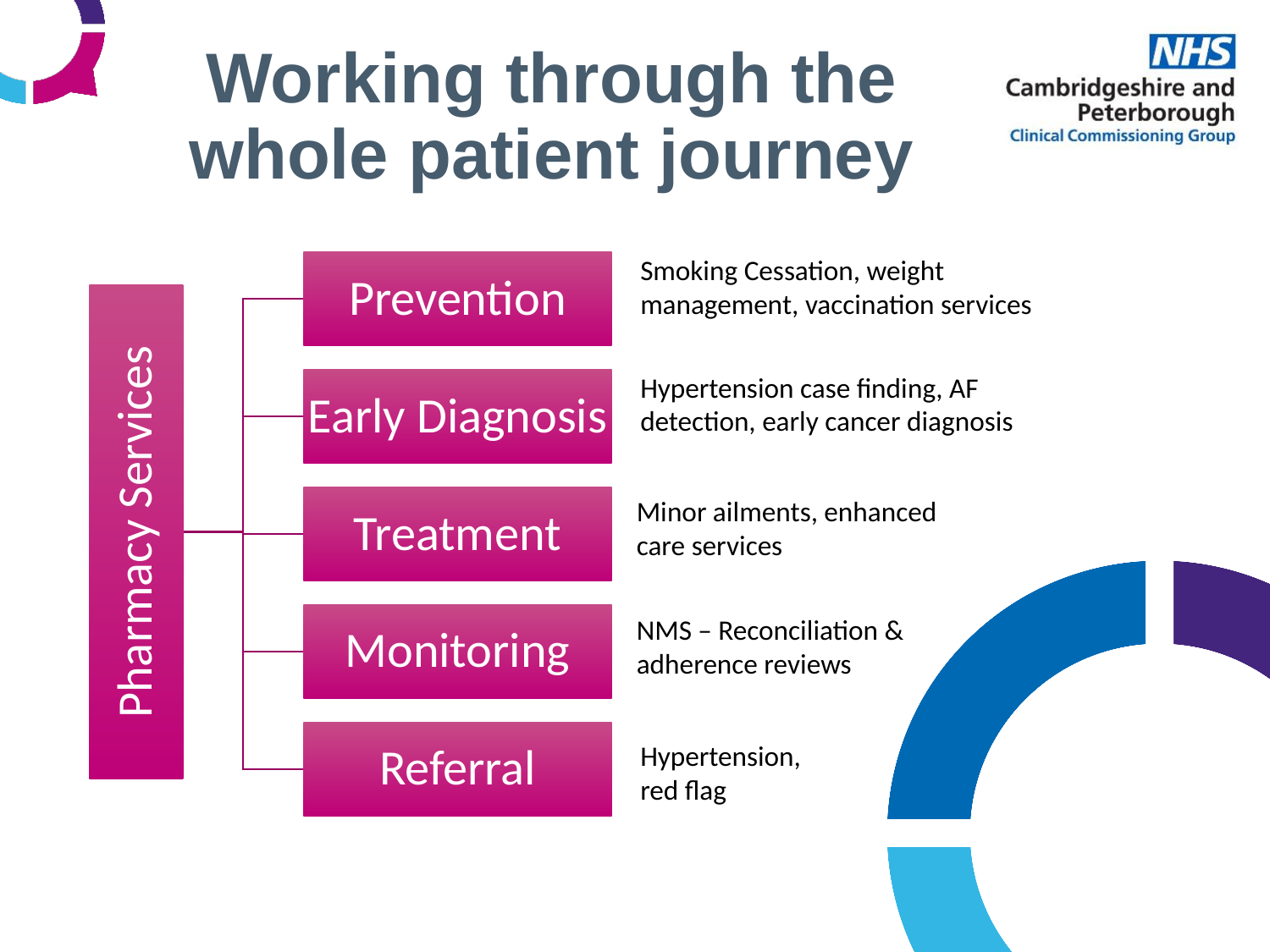

# Working through the whole patient journey
Smoking Cessation, weight management, vaccination services

Pharmacy Services
Prevention
Early Diagnosis
Treatment
Monitoring
Referral
Hypertension case finding, AF detection, early cancer diagnosis
Minor ailments, enhanced care services
NMS – Reconciliation & adherence reviews
Hypertension, red flag